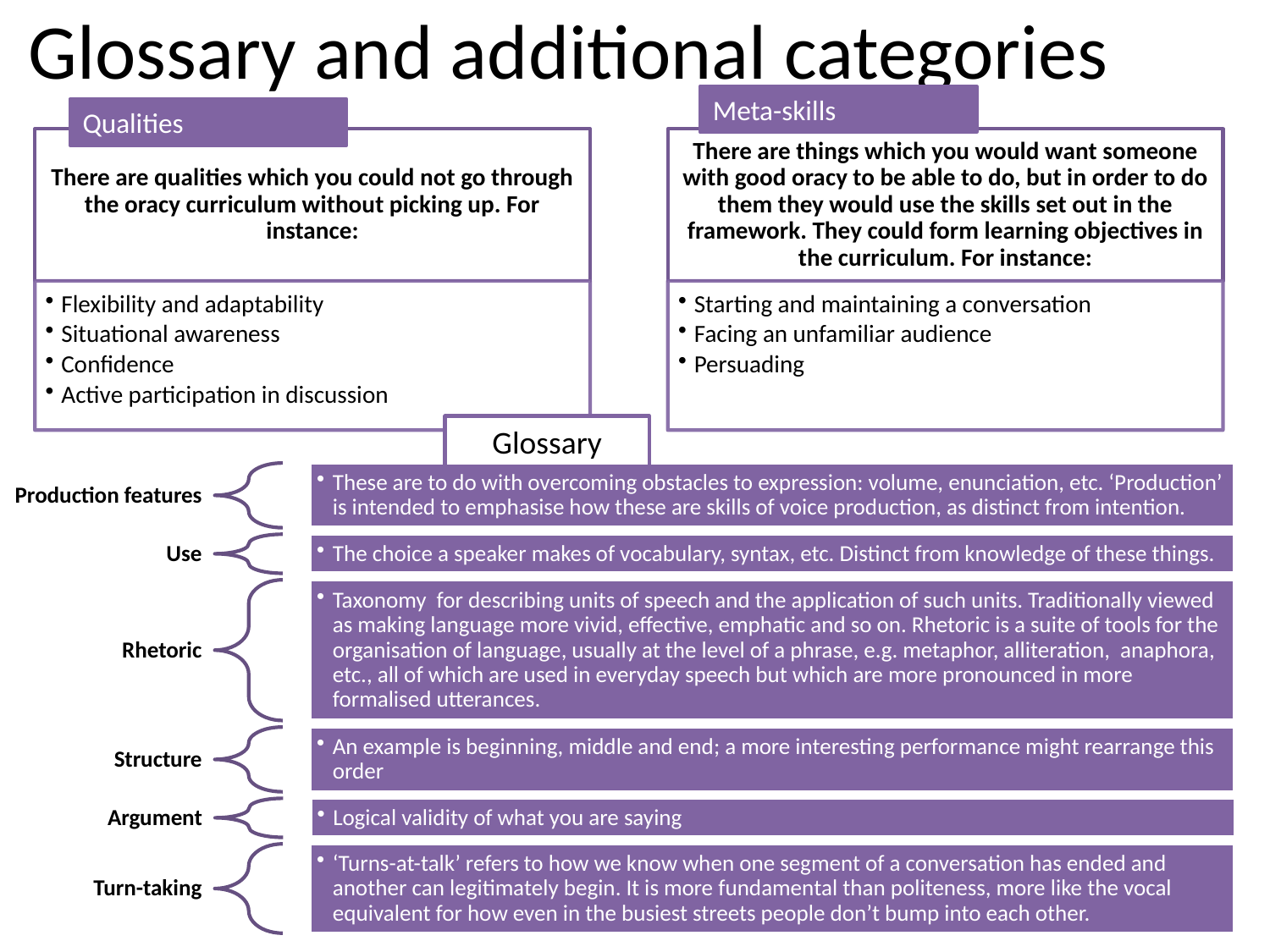

# Glossary and additional categories
Meta-skills
Qualities
There are qualities which you could not go through the oracy curriculum without picking up. For instance:
Flexibility and adaptability
Situational awareness
Confidence
Active participation in discussion
There are things which you would want someone with good oracy to be able to do, but in order to do them they would use the skills set out in the framework. They could form learning objectives in the curriculum. For instance:
Starting and maintaining a conversation
Facing an unfamiliar audience
Persuading
Glossary
Production features
These are to do with overcoming obstacles to expression: volume, enunciation, etc. ‘Production’ is intended to emphasise how these are skills of voice production, as distinct from intention.
Use
The choice a speaker makes of vocabulary, syntax, etc. Distinct from knowledge of these things.
Rhetoric
Taxonomy  for describing units of speech and the application of such units. Traditionally viewed as making language more vivid, effective, emphatic and so on. Rhetoric is a suite of tools for the organisation of language, usually at the level of a phrase, e.g. metaphor, alliteration,  anaphora, etc., all of which are used in everyday speech but which are more pronounced in more formalised utterances.
Structure
An example is beginning, middle and end; a more interesting performance might rearrange this order
Argument
Logical validity of what you are saying
Turn-taking
‘Turns-at-talk’ refers to how we know when one segment of a conversation has ended and another can legitimately begin. It is more fundamental than politeness, more like the vocal equivalent for how even in the busiest streets people don’t bump into each other.